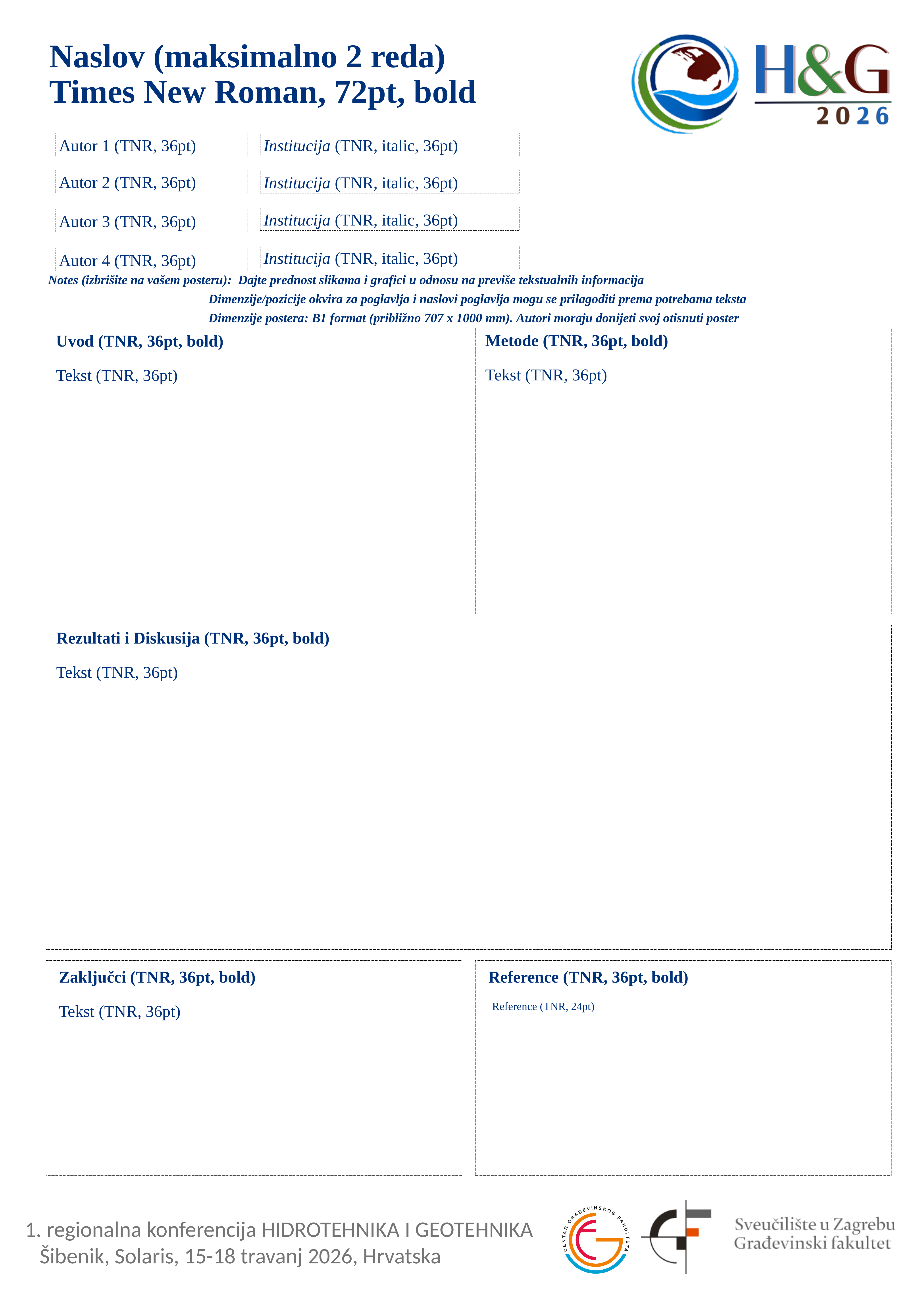

Naslov (maksimalno 2 reda)
Times New Roman, 72pt, bold
Autor 1 (TNR, 36pt)
Institucija (TNR, italic, 36pt)
Autor 2 (TNR, 36pt)
Institucija (TNR, italic, 36pt)
Institucija (TNR, italic, 36pt)
Autor 3 (TNR, 36pt)
Institucija (TNR, italic, 36pt)
Autor 4 (TNR, 36pt)
Notes (izbrišite na vašem posteru):  Dajte prednost slikama i grafici u odnosu na previše tekstualnih informacija
                                                  Dimenzije/pozicije okvira za poglavlja i naslovi poglavlja mogu se prilagoditi prema potrebama teksta
                                                  Dimenzije postera: B1 format (približno 707 x 1000 mm). Autori moraju donijeti svoj otisnuti poster

Metode (TNR, 36pt, bold)
Uvod (TNR, 36pt, bold)
Tekst (TNR, 36pt)
Tekst (TNR, 36pt)

Rezultati i Diskusija (TNR, 36pt, bold)
Tekst (TNR, 36pt)

Zaključci (TNR, 36pt, bold)
Reference (TNR, 36pt, bold)
Reference (TNR, 24pt)
Tekst (TNR, 36pt)